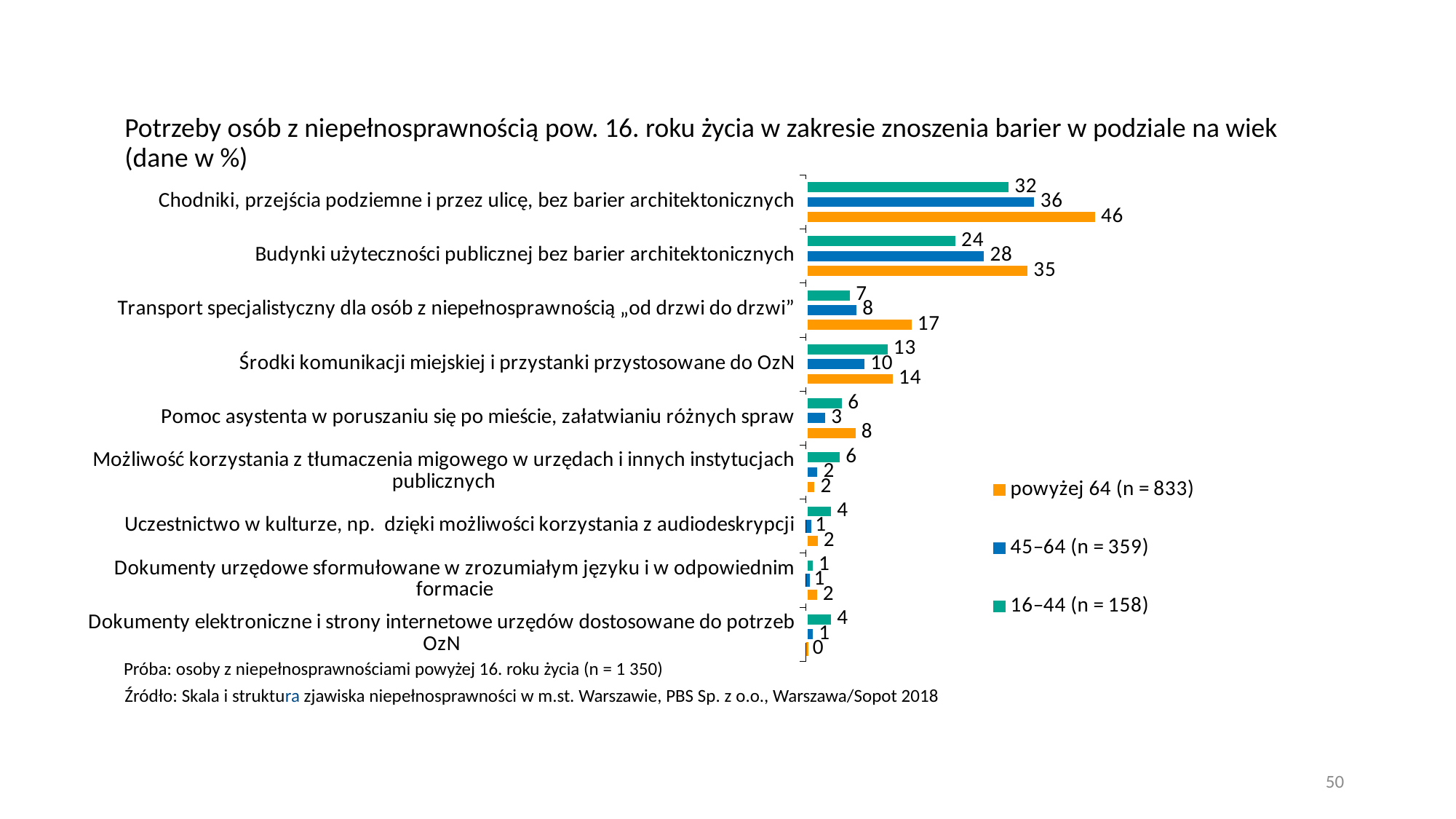

# Potrzeby osób z niepełnosprawnością pow. 16. roku życia w zakresie znoszenia barier w podziale na wiek (dane w %)

### Chart

| Category | 16–44 (n = 158) | 45–64 (n = 359) | powyżej 64 (n = 833) |
|---|---|---|---|
| Chodniki, przejścia podziemne i przez ulicę, bez barier architektonicznych | 32.3086862698363 | 36.38821986937268 | 46.0 |
| Budynki użyteczności publicznej bez barier architektonicznych | 23.912296513185495 | 28.44532748618042 | 35.30904527542834 |
| Transport specjalistyczny dla osób z niepełnosprawnością „od drzwi do drzwi” | 7.231451148931558 | 8.277628117381946 | 16.951151829254947 |
| Środki komunikacji miejskiej i przystanki przystosowane do OzN | 13.159755123861771 | 9.533526653102719 | 14.0 |
| Pomoc asystenta w poruszaniu się po mieście, załatwianiu różnych spraw | 5.981708333400557 | 3.347293886213041 | 8.088154593852444 |
| Możliwość korzystania z tłumaczenia migowego w urzędach i innych instytucjach publicznych | 5.605346988897051 | 2.0955263091933927 | 1.6339239434597985 |
| Uczestnictwo w kulturze, np.  dzięki możliwości korzystania z audiodeskrypcji | 4.234449806639115 | 0.8045050888763515 | 2.124371933052489 |
| Dokumenty urzędowe sformułowane w zrozumiałym języku i w odpowiednim formacie | 1.3235271874558625 | 0.6006719103045671 | 2.0 |
| Dokumenty elektroniczne i strony internetowe urzędów dostosowane do potrzeb OzN | 4.242305470607359 | 1.3784612462365613 | 0.37621939275456695 |
Próba: osoby z niepełnosprawnościami powyżej 16. roku życia (n = 1 350)
Źródło: Skala i struktura zjawiska niepełnosprawności w m.st. Warszawie, PBS Sp. z o.o., Warszawa/Sopot 2018
50